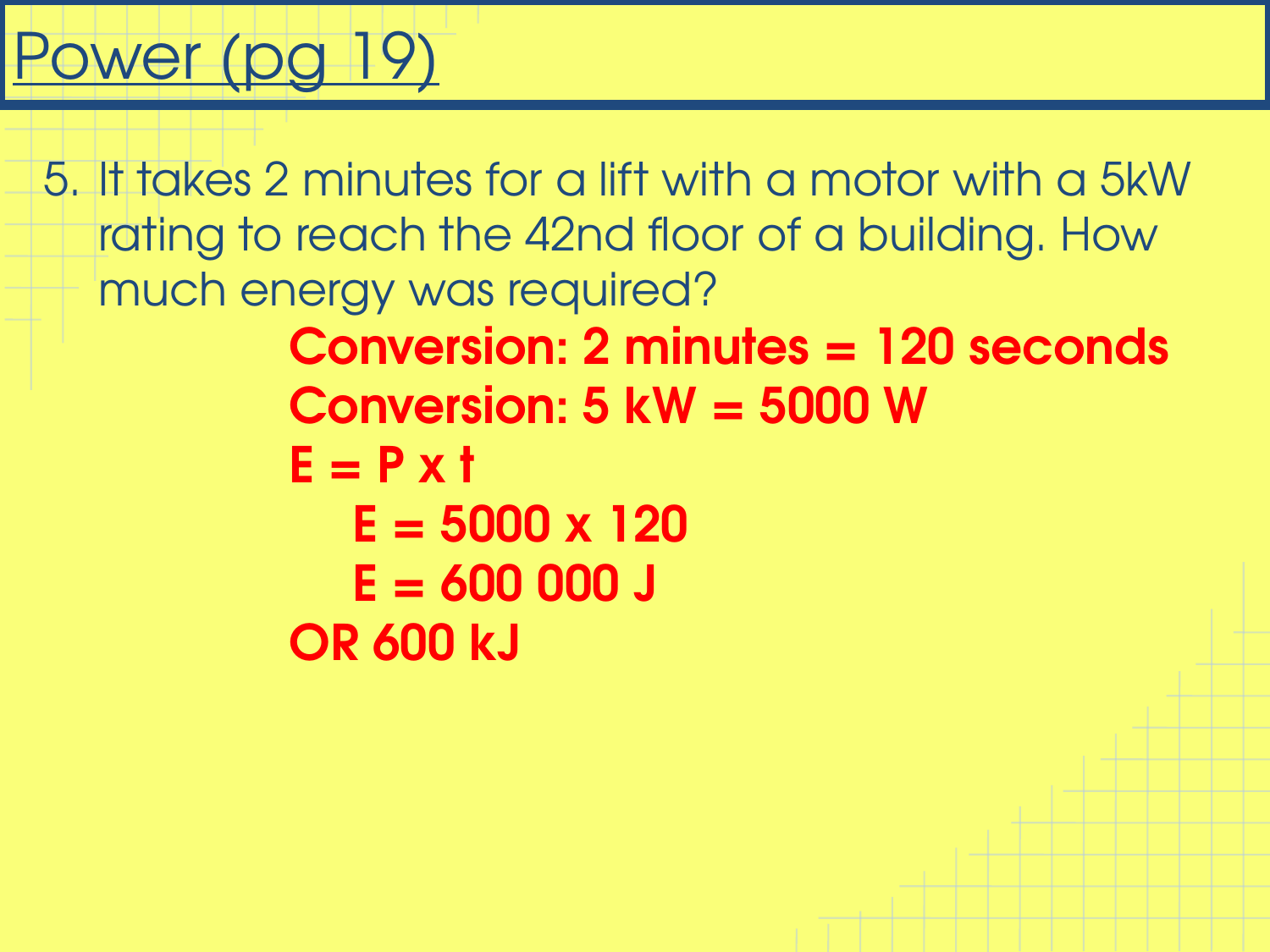

# Power (pg 19)
It takes 2 minutes for a lift with a motor with a 5kW rating to reach the 42nd floor of a building. How much energy was required?
	Conversion: 2 minutes = 120 seconds
	Conversion: 5 kW = 5000 W
	E = P x t
		E = 5000 x 120
		E = 600 000 J
	OR 600 kJ